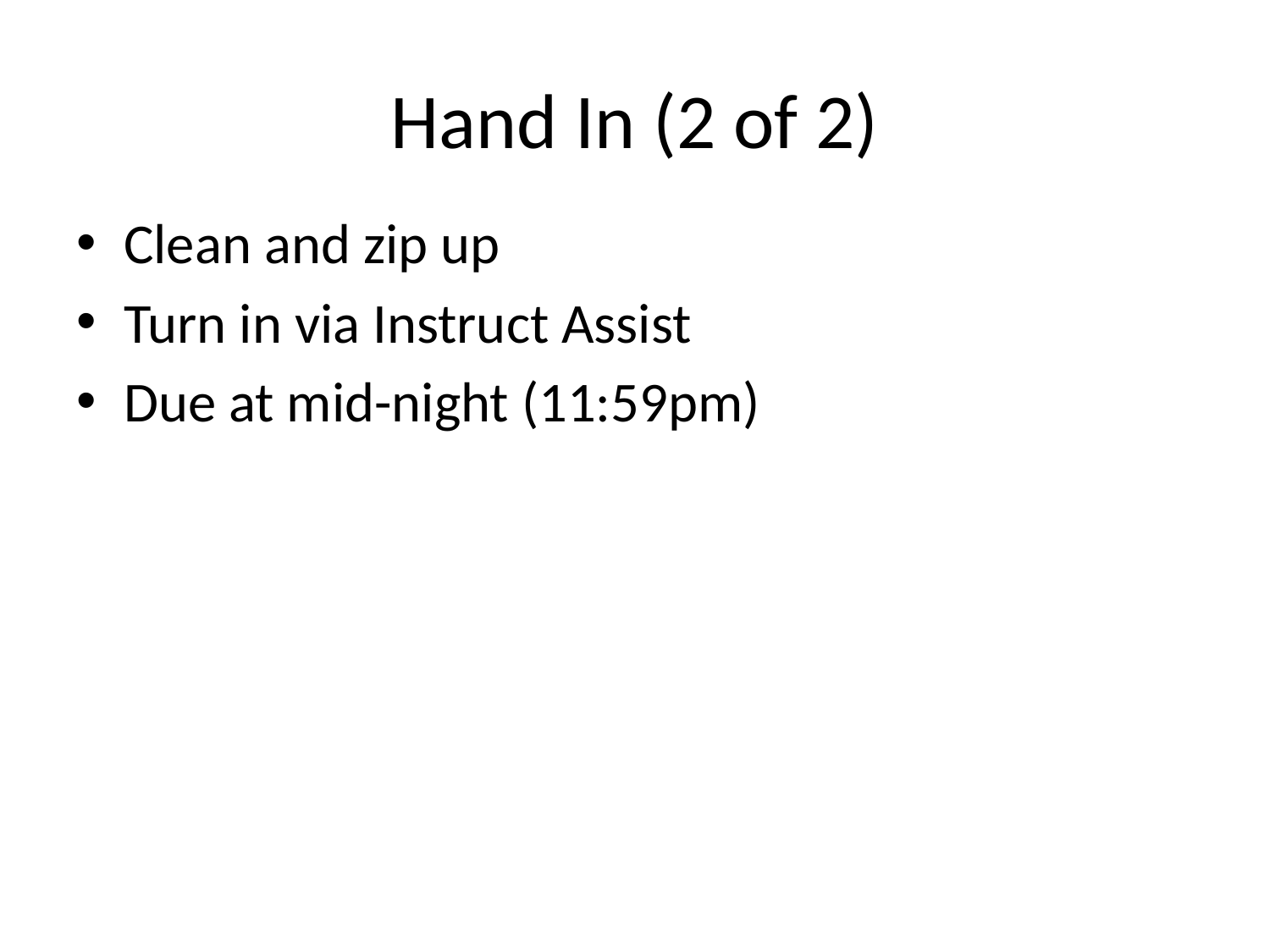

# Hand In (2 of 2)
Clean and zip up
Turn in via Instruct Assist
Due at mid-night (11:59pm)